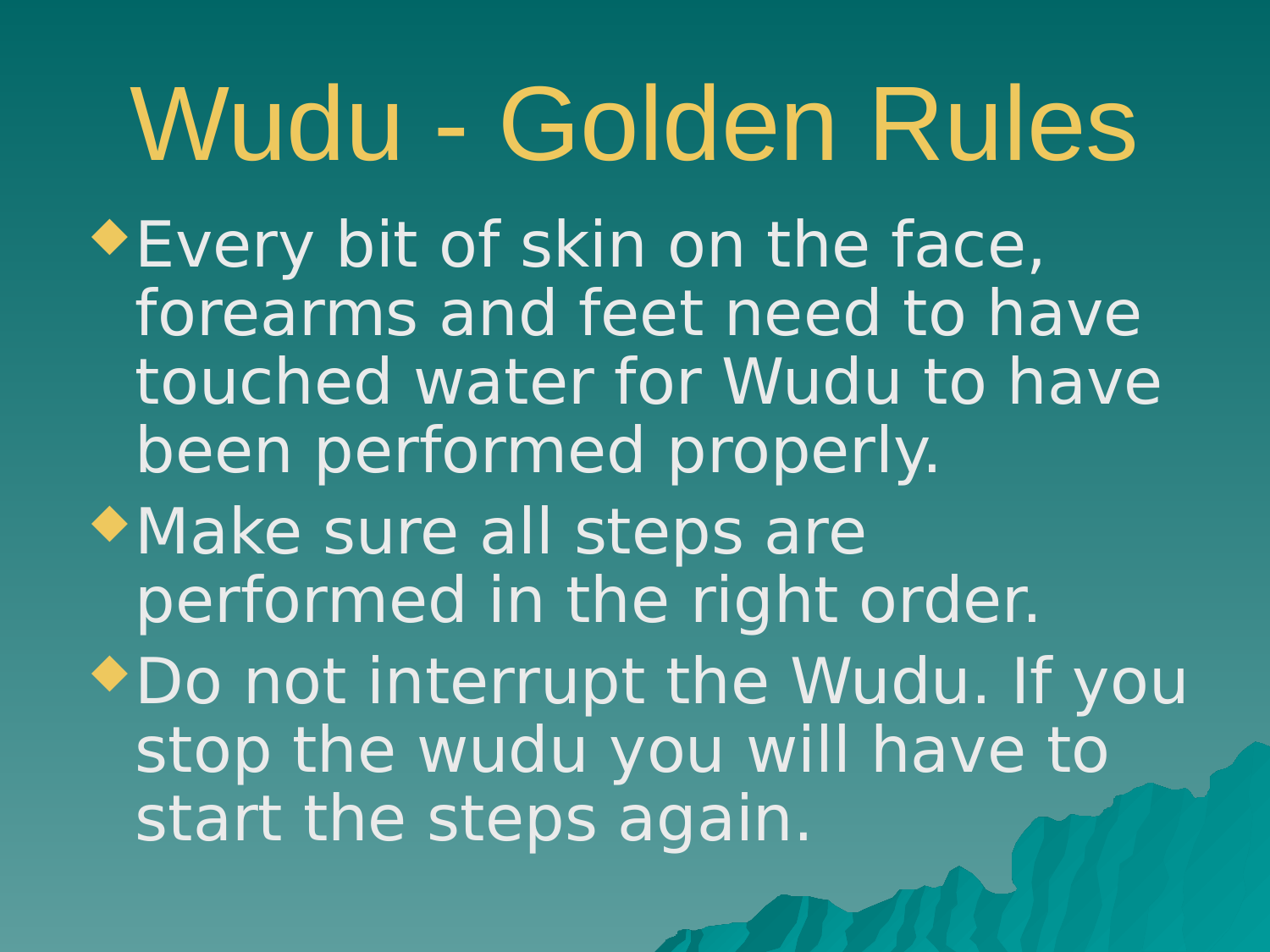

# Wudu - Golden Rules
Every bit of skin on the face, forearms and feet need to have touched water for Wudu to have been performed properly.
Make sure all steps are performed in the right order.
Do not interrupt the Wudu. If you stop the wudu you will have to start the steps again.